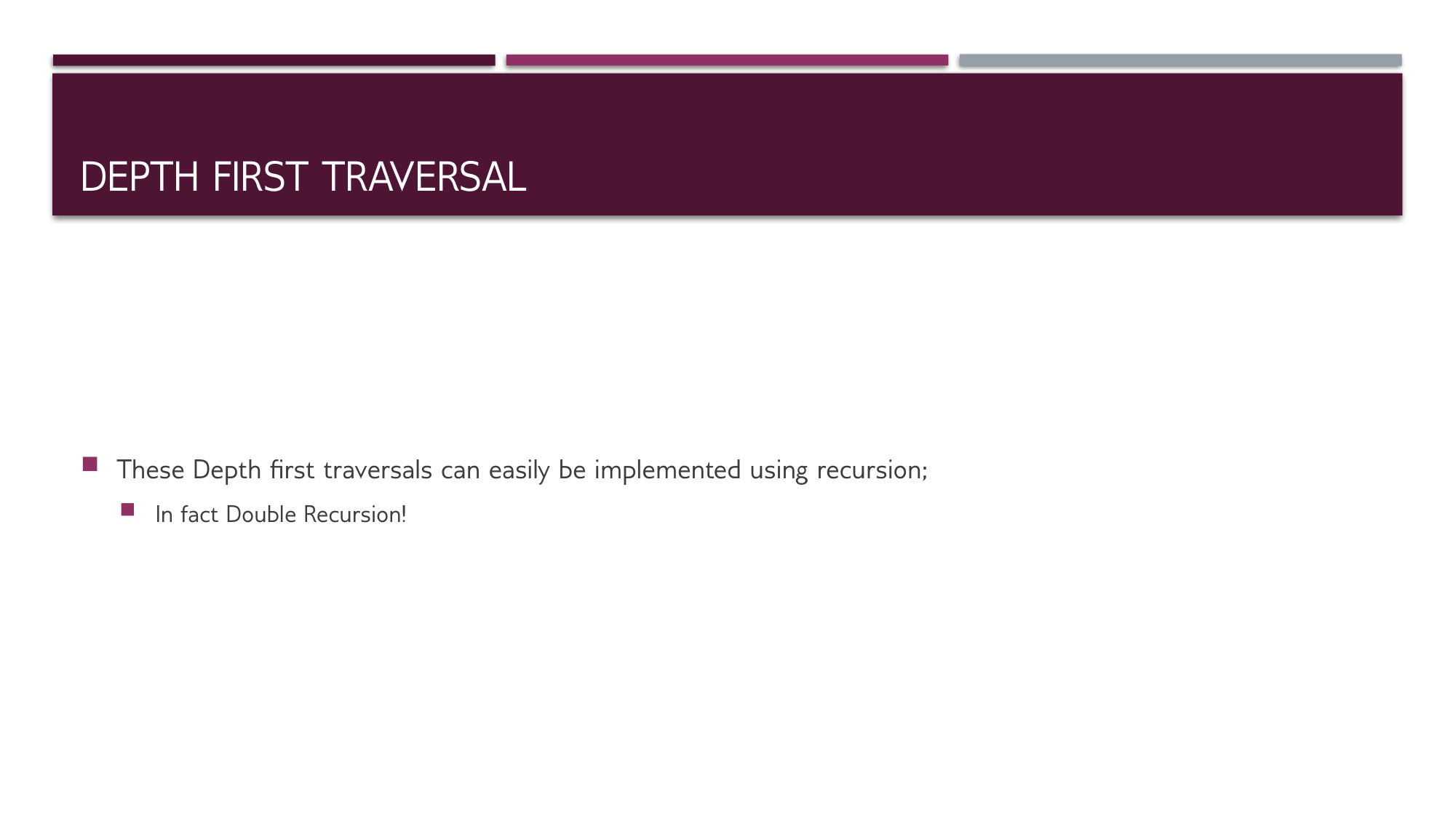

# Depth First Traversal
These Depth first traversals can easily be implemented using recursion;
In fact Double Recursion!